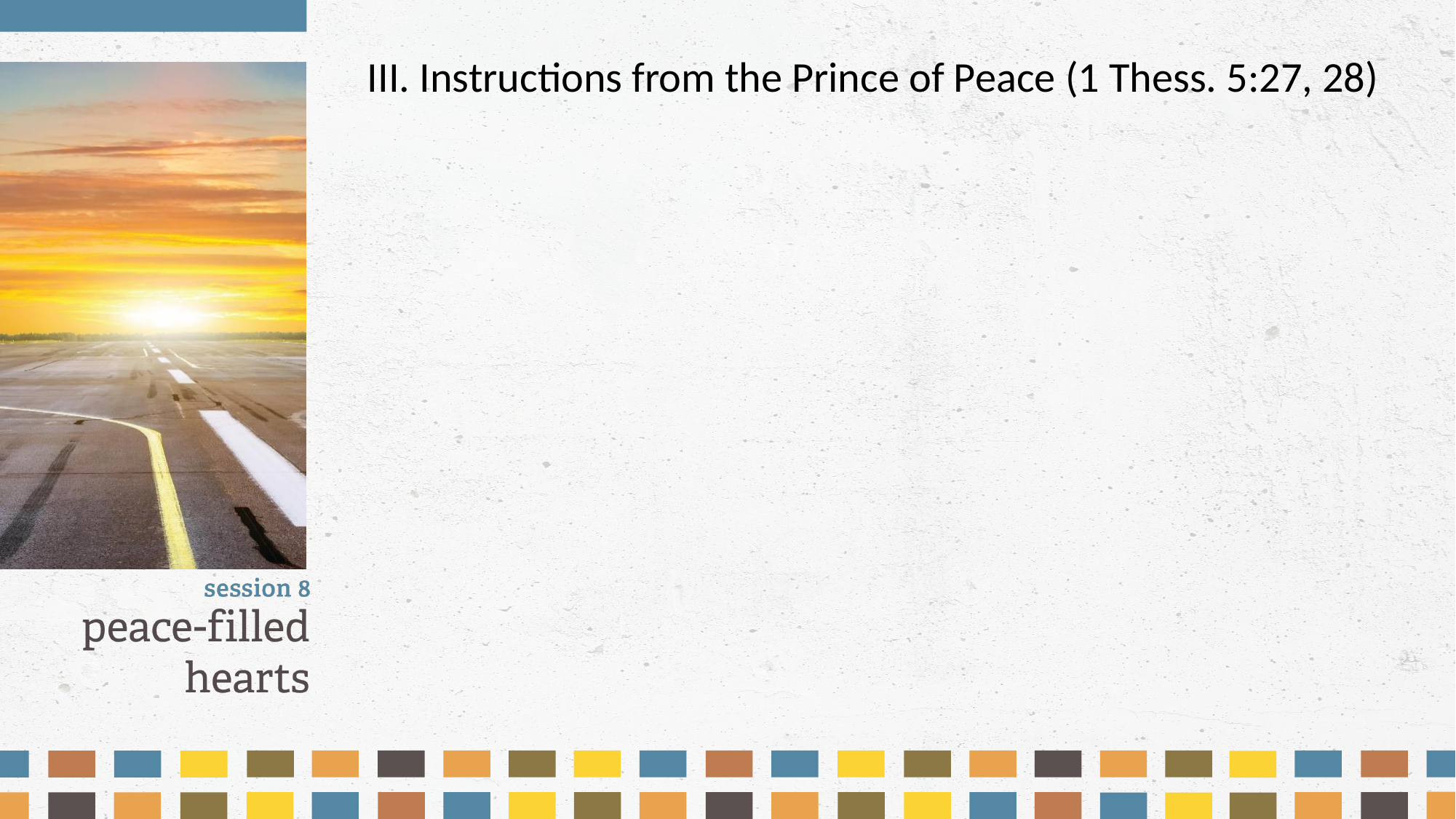

III. Instructions from the Prince of Peace (1 Thess. 5:27, 28)